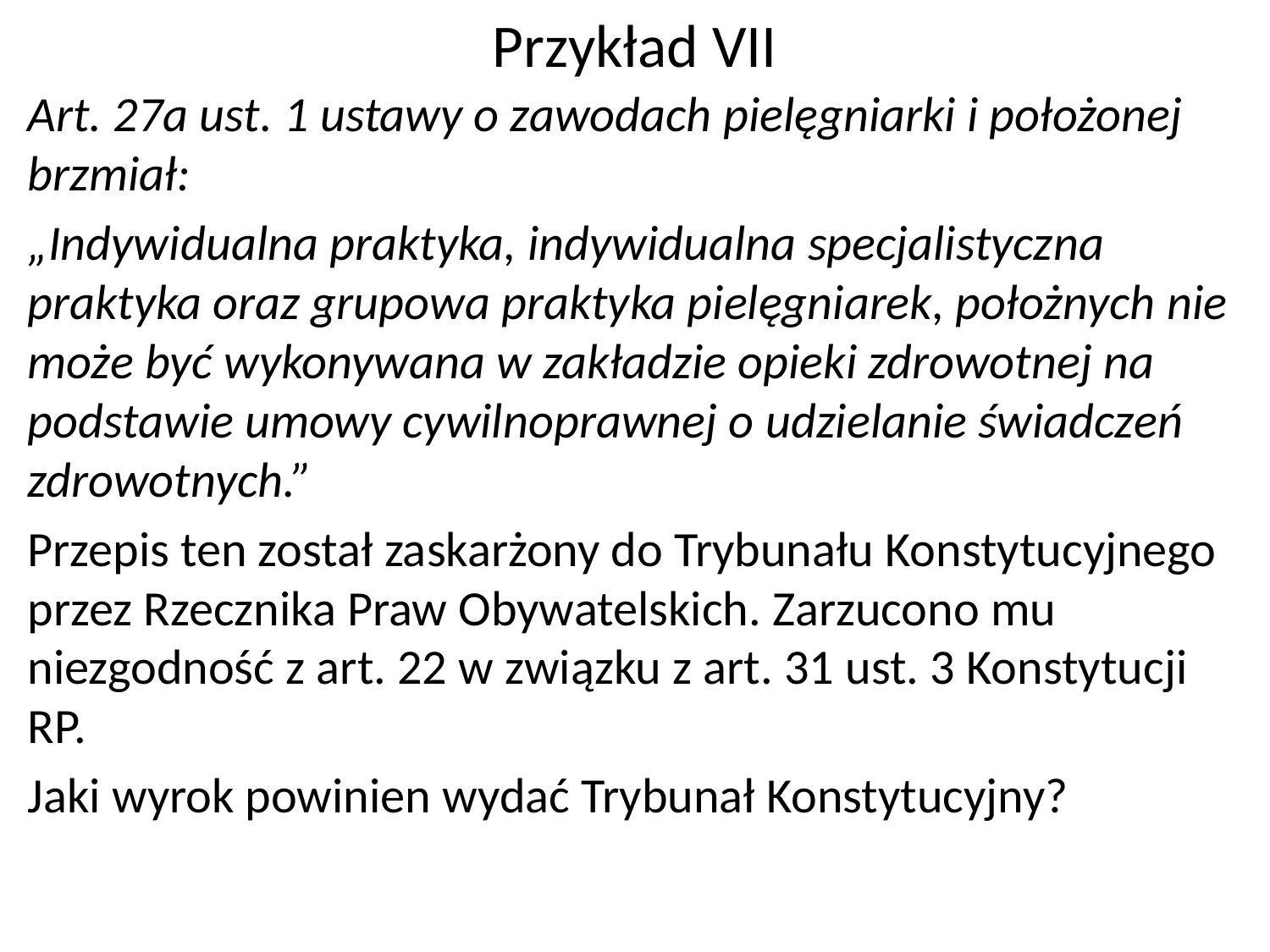

# Przykład VII
Art. 27a ust. 1 ustawy o zawodach pielęgniarki i położonej brzmiał:
„Indywidualna praktyka, indywidualna specjalistyczna praktyka oraz grupowa praktyka pielęgniarek, położnych nie może być wykonywana w zakładzie opieki zdrowotnej na podstawie umowy cywilnoprawnej o udzielanie świadczeń zdrowotnych.”
Przepis ten został zaskarżony do Trybunału Konstytucyjnego przez Rzecznika Praw Obywatelskich. Zarzucono mu niezgodność z art. 22 w związku z art. 31 ust. 3 Konstytucji RP.
Jaki wyrok powinien wydać Trybunał Konstytucyjny?